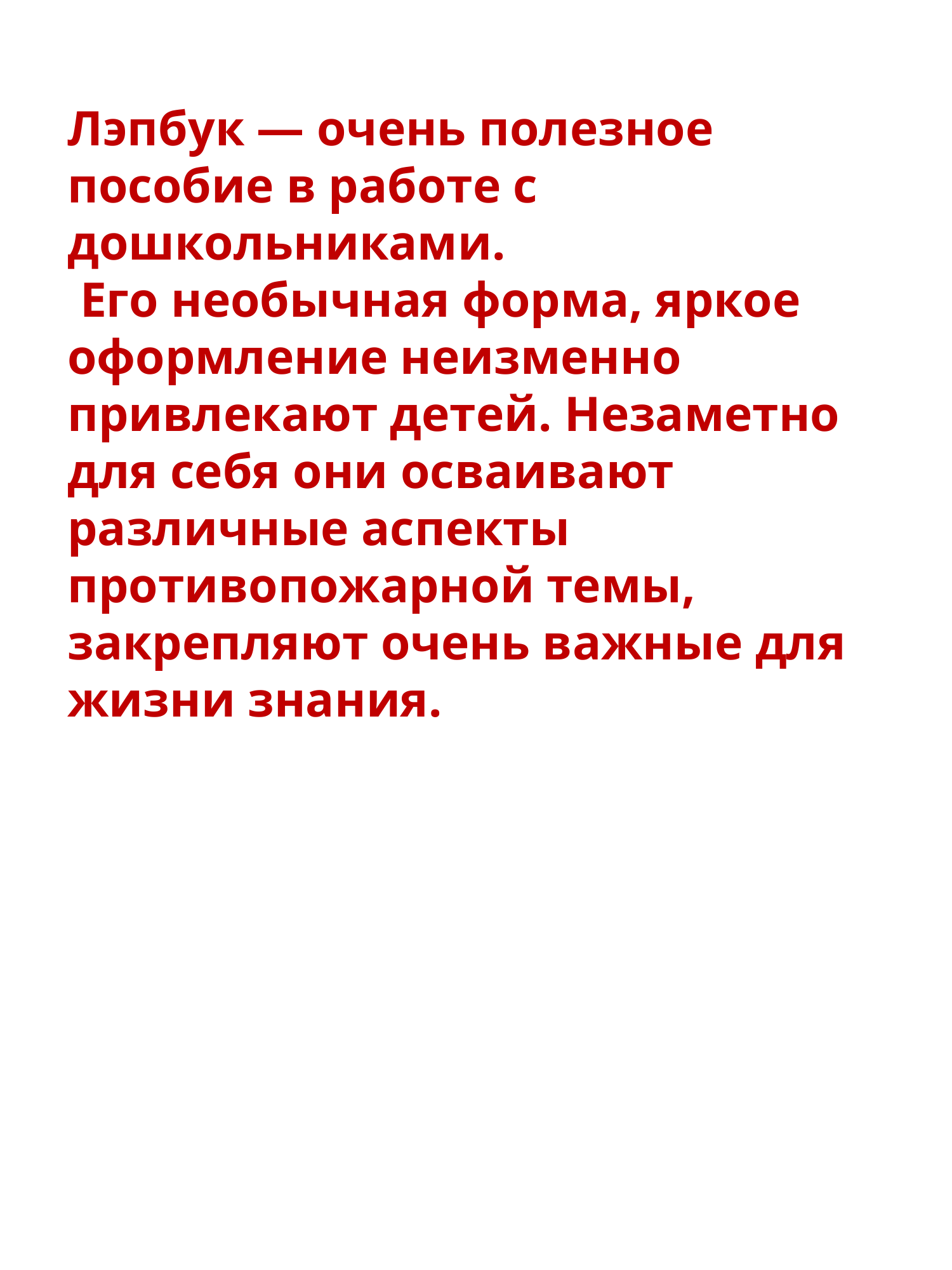

Лэпбук — очень полезное пособие в работе с дошкольниками.
 Его необычная форма, яркое оформление неизменно привлекают детей. Незаметно для себя они осваивают различные аспекты противопожарной темы, закрепляют очень важные для жизни знания.